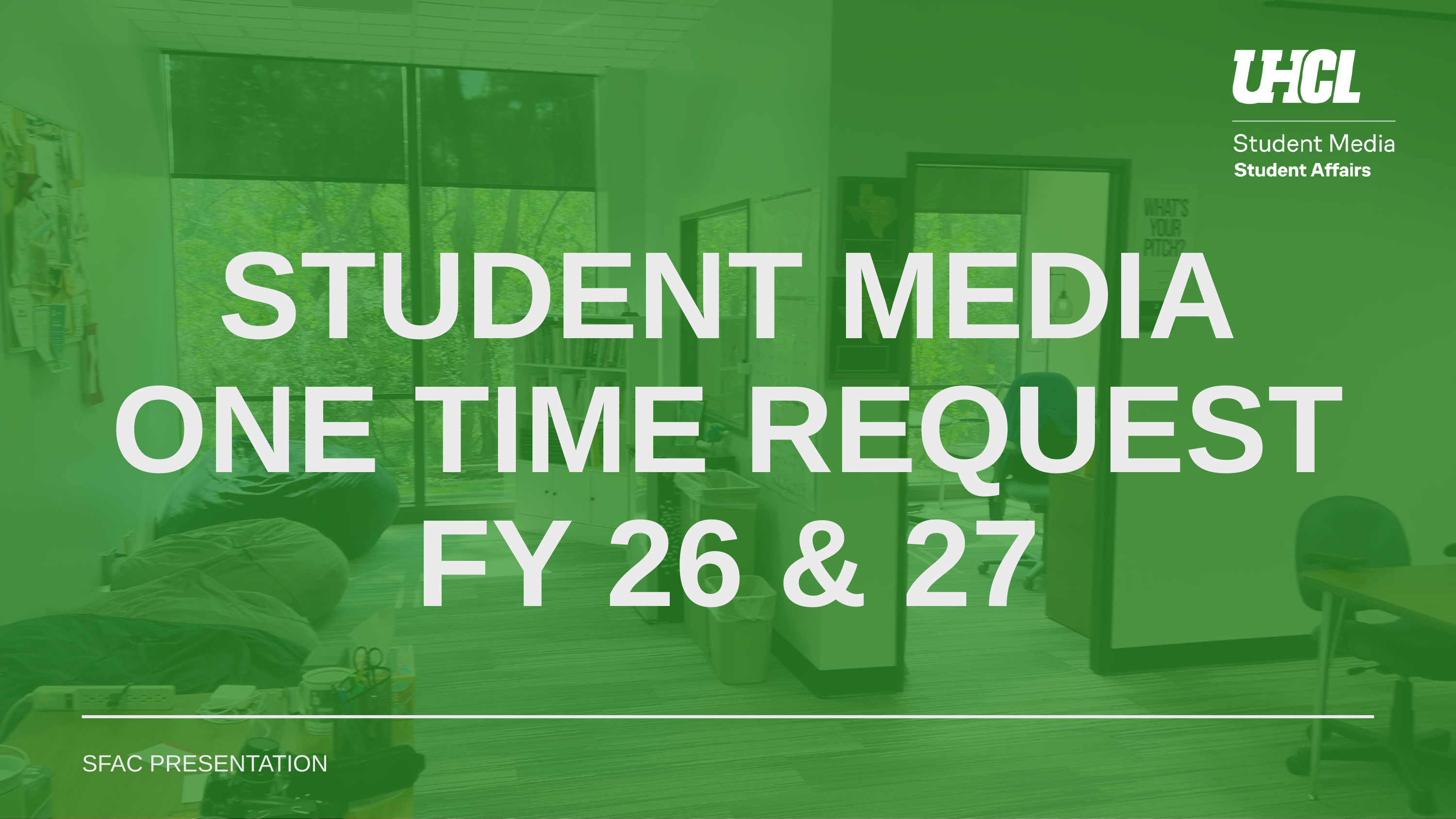

STUDENT MEDIA
ONE TIME REQUEST
FY 26 & 27

SFAC PRESENTATION